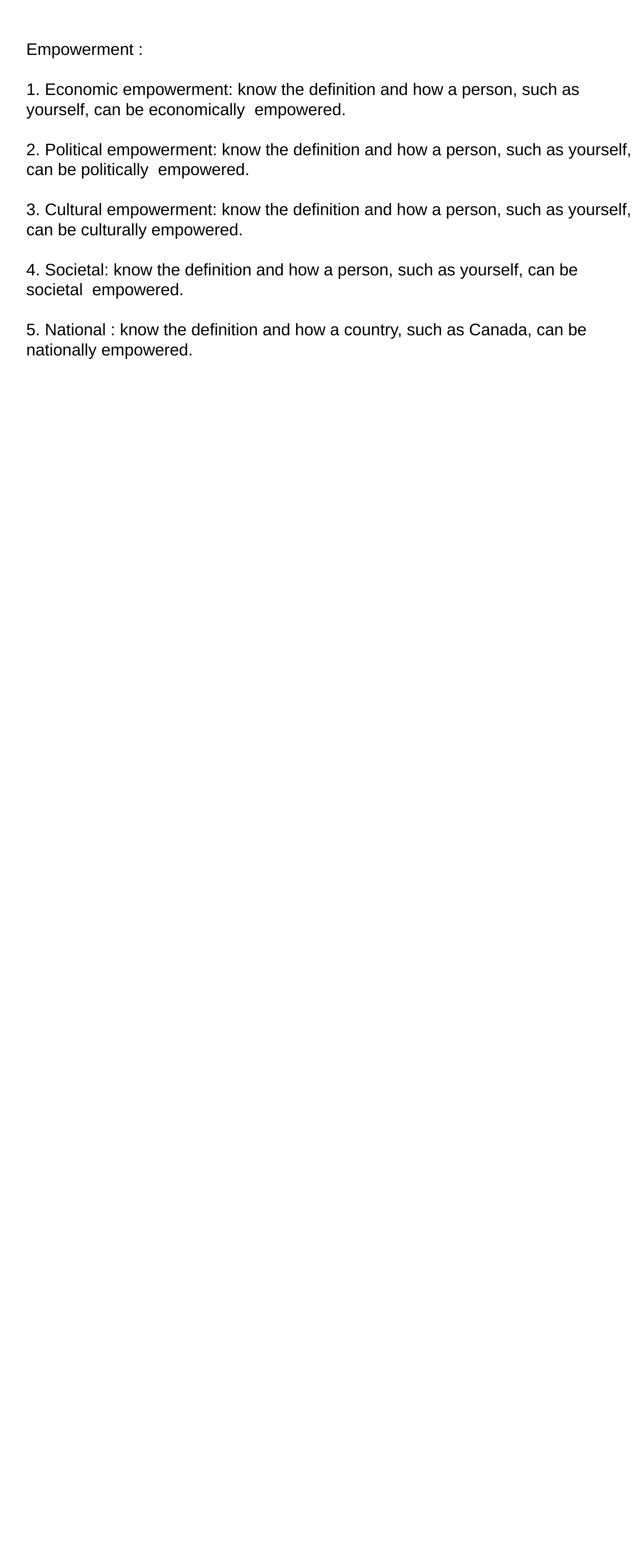

Empowerment :

1. Economic empowerment: know the definition and how a person,  such as yourself, can be economically  empowered.

2. Political empowerment: know the definition and how a person,  such as yourself, can be politically  empowered.

3. Cultural empowerment: know the definition and how a person,  such as yourself, can be culturally empowered.

4. Societal: know the definition and how a person, such as yourself,  can be societal  empowered.

5. National : know the definition and how a country, such as  Canada, can be nationally empowered.